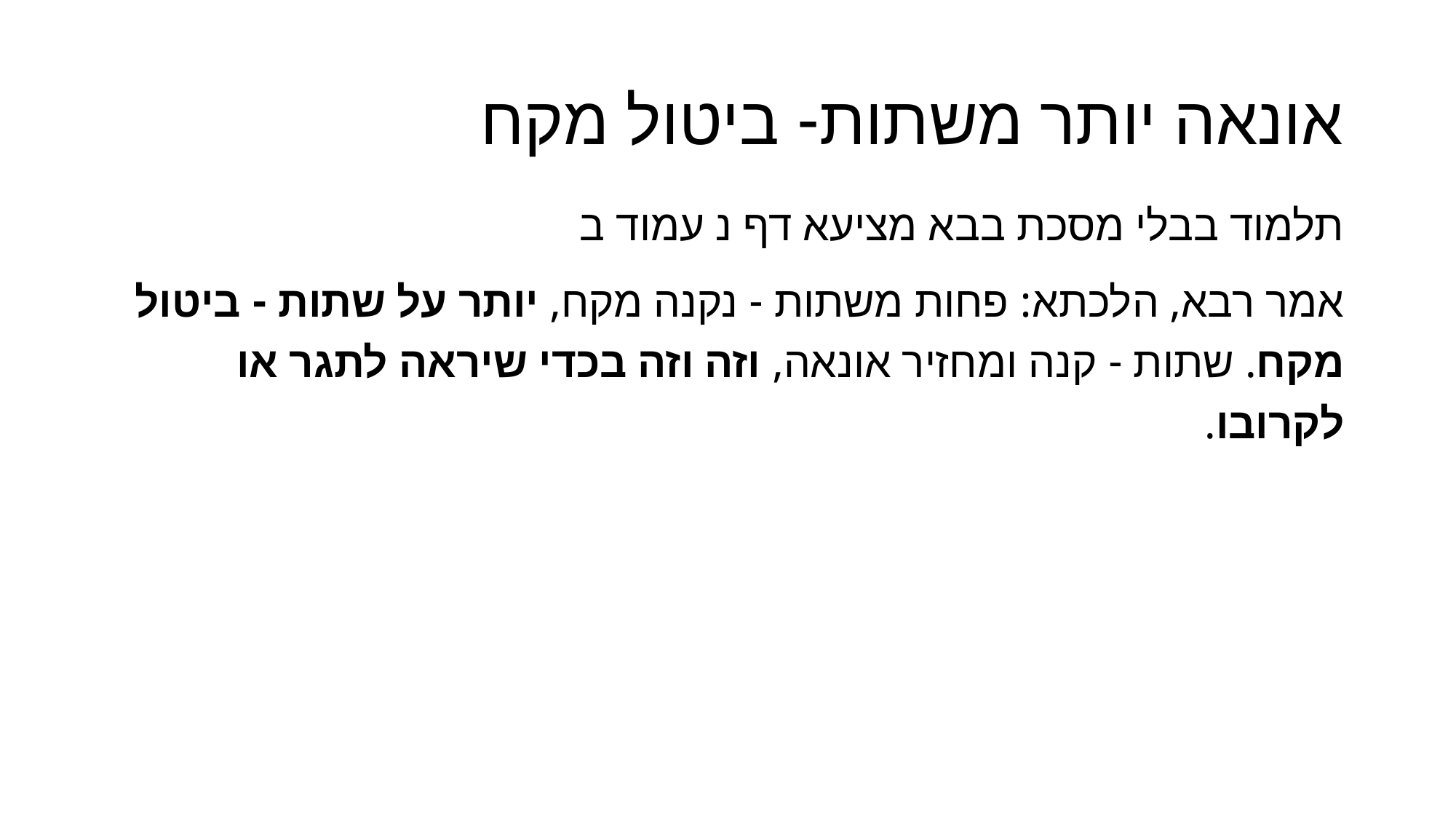

# אונאה יותר משתות- ביטול מקח
תלמוד בבלי מסכת בבא מציעא דף נ עמוד ב
אמר רבא, הלכתא: פחות משתות - נקנה מקח, יותר על שתות - ביטול מקח. שתות - קנה ומחזיר אונאה, וזה וזה בכדי שיראה לתגר או לקרובו.